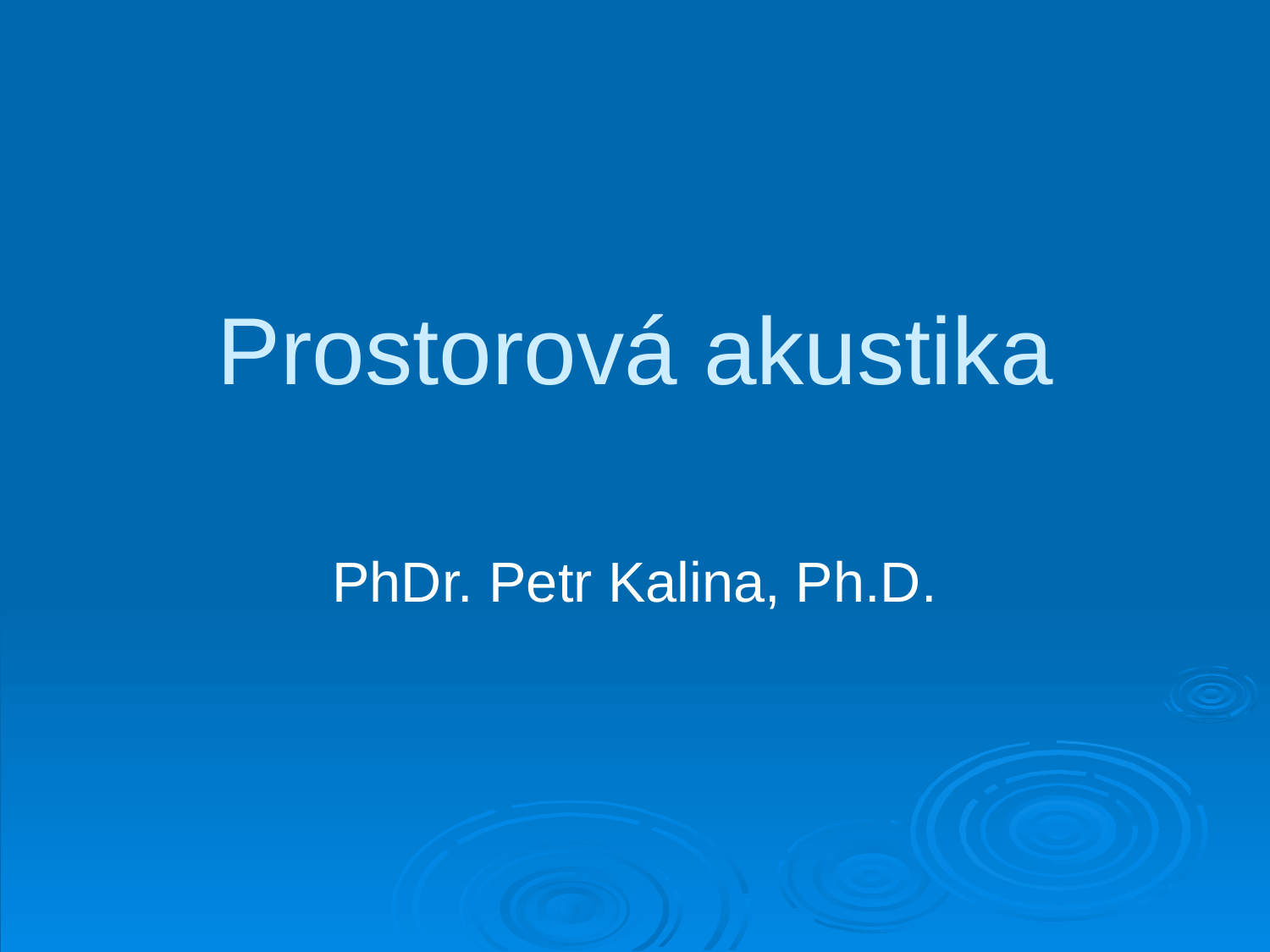

# Prostorová akustika
PhDr. Petr Kalina, Ph.D.